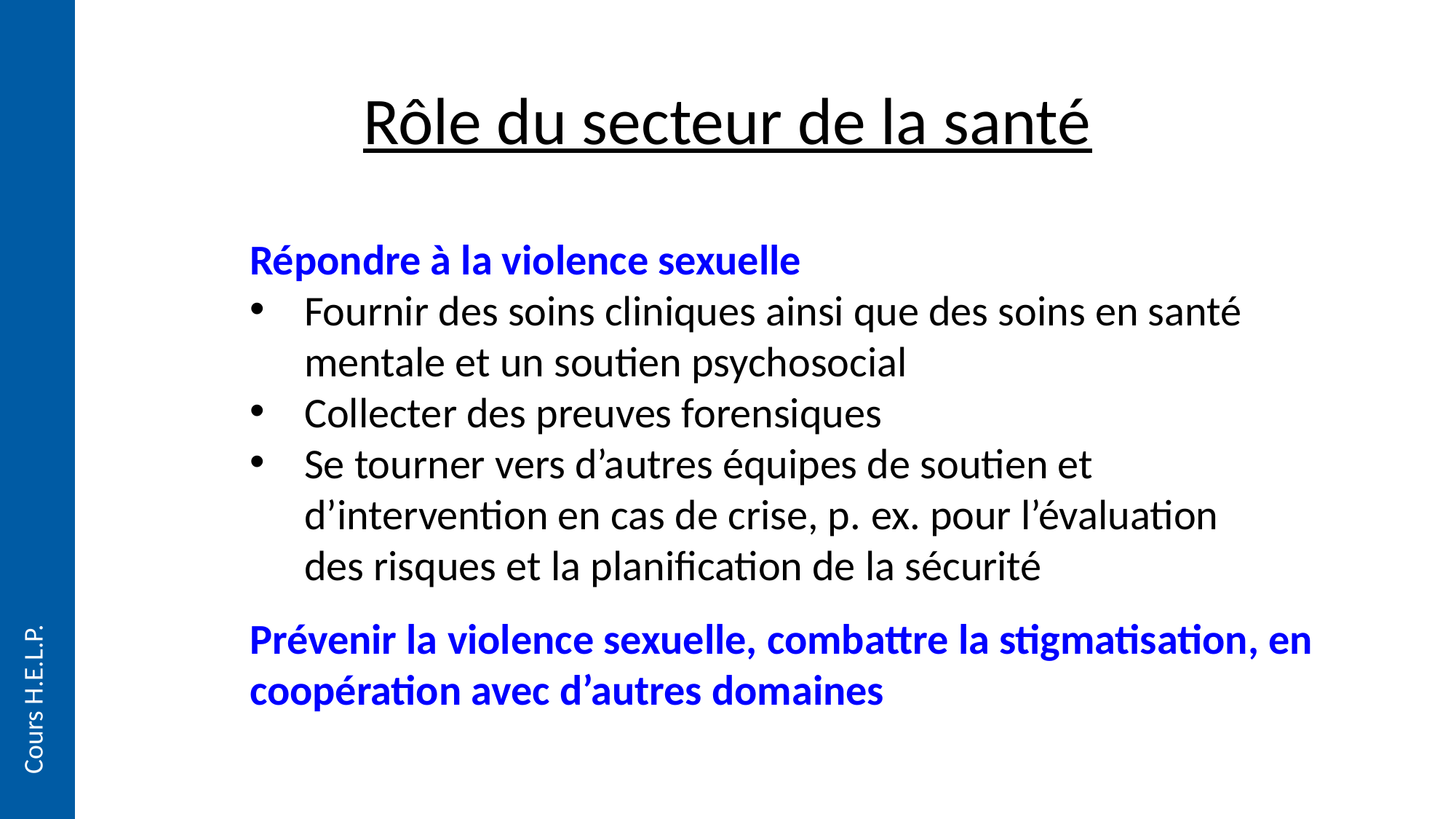

# Rôle du secteur de la santé
Répondre à la violence sexuelle
Fournir des soins cliniques ainsi que des soins en santé mentale et un soutien psychosocial
Collecter des preuves forensiques
Se tourner vers d’autres équipes de soutien et d’intervention en cas de crise, p. ex. pour l’évaluation des risques et la planification de la sécurité
Cours H.E.L.P.
Prévenir la violence sexuelle, combattre la stigmatisation, en coopération avec d’autres domaines